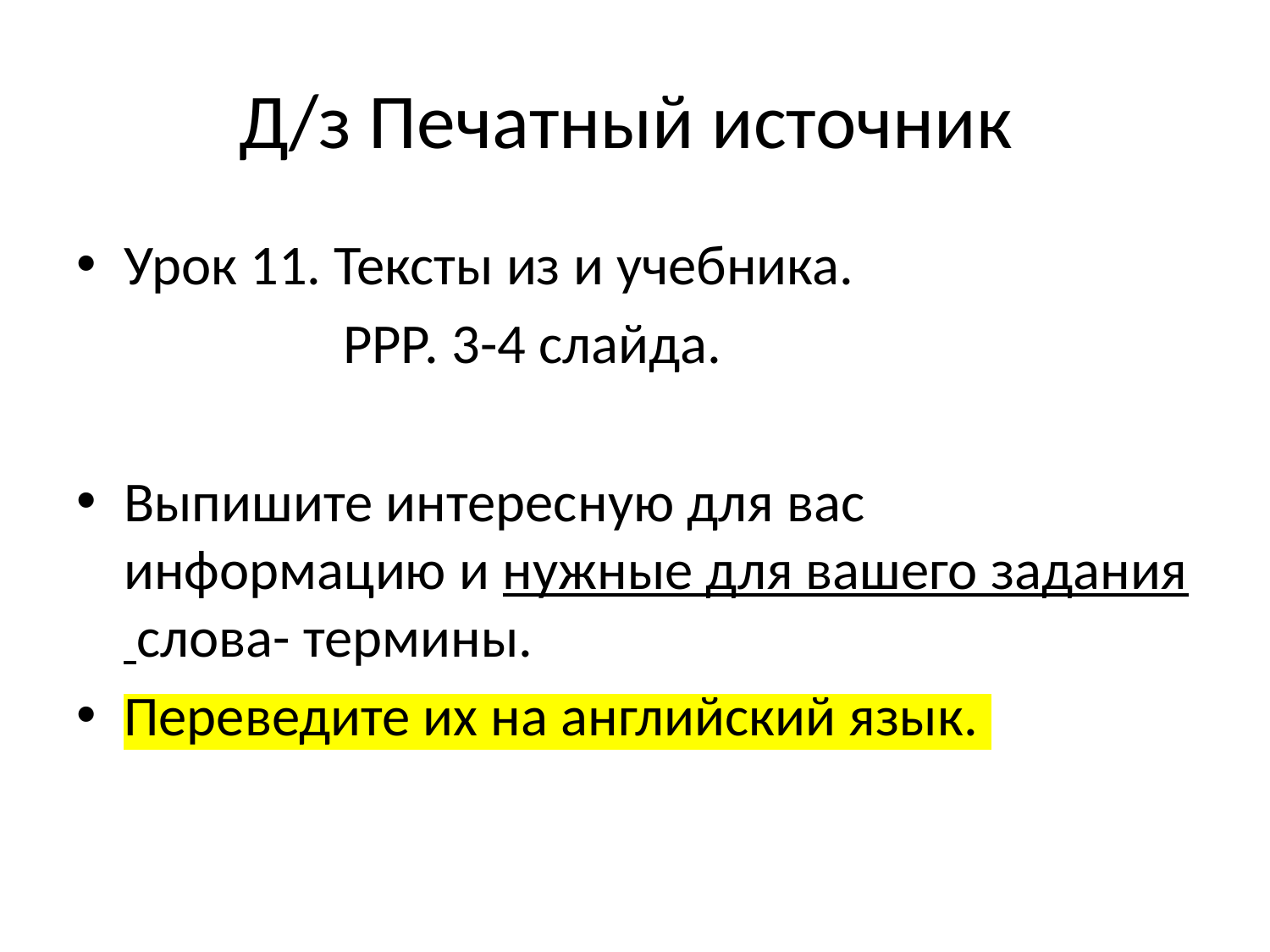

# Д/з Печатный источник
Урок 11. Тексты из и учебника.
                     РРР. 3-4 слайда.

Выпишите интересную для вас информацию и нужные для вашего задания  слова- термины.
Переведите их на английский язык.